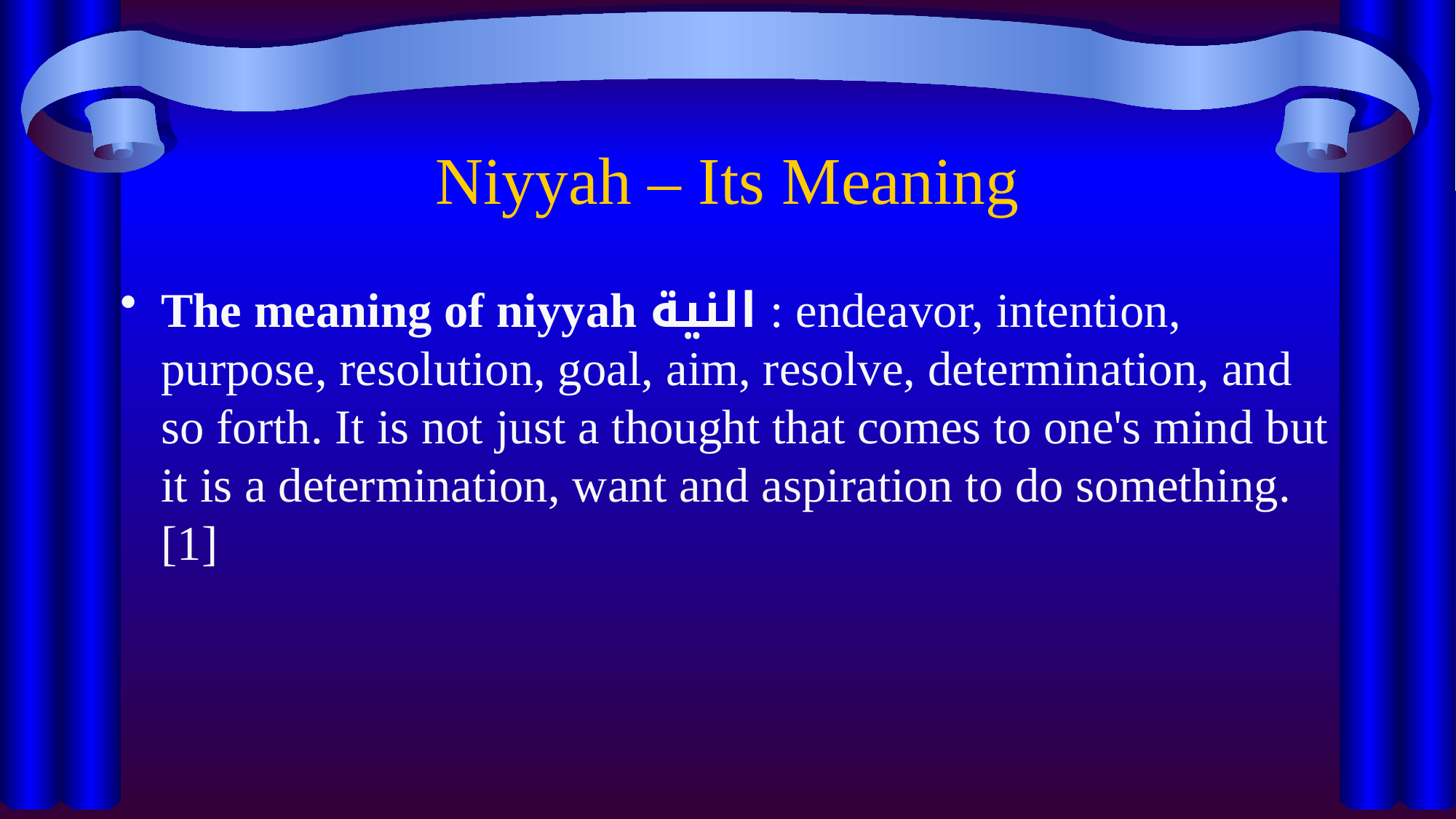

# Niyyah – Its Meaning
The meaning of niyyah النية : endeavor, intention, purpose, resolution, goal, aim, resolve, determination, and so forth. It is not just a thought that comes to one's mind but it is a determination, want and aspiration to do something. [1]